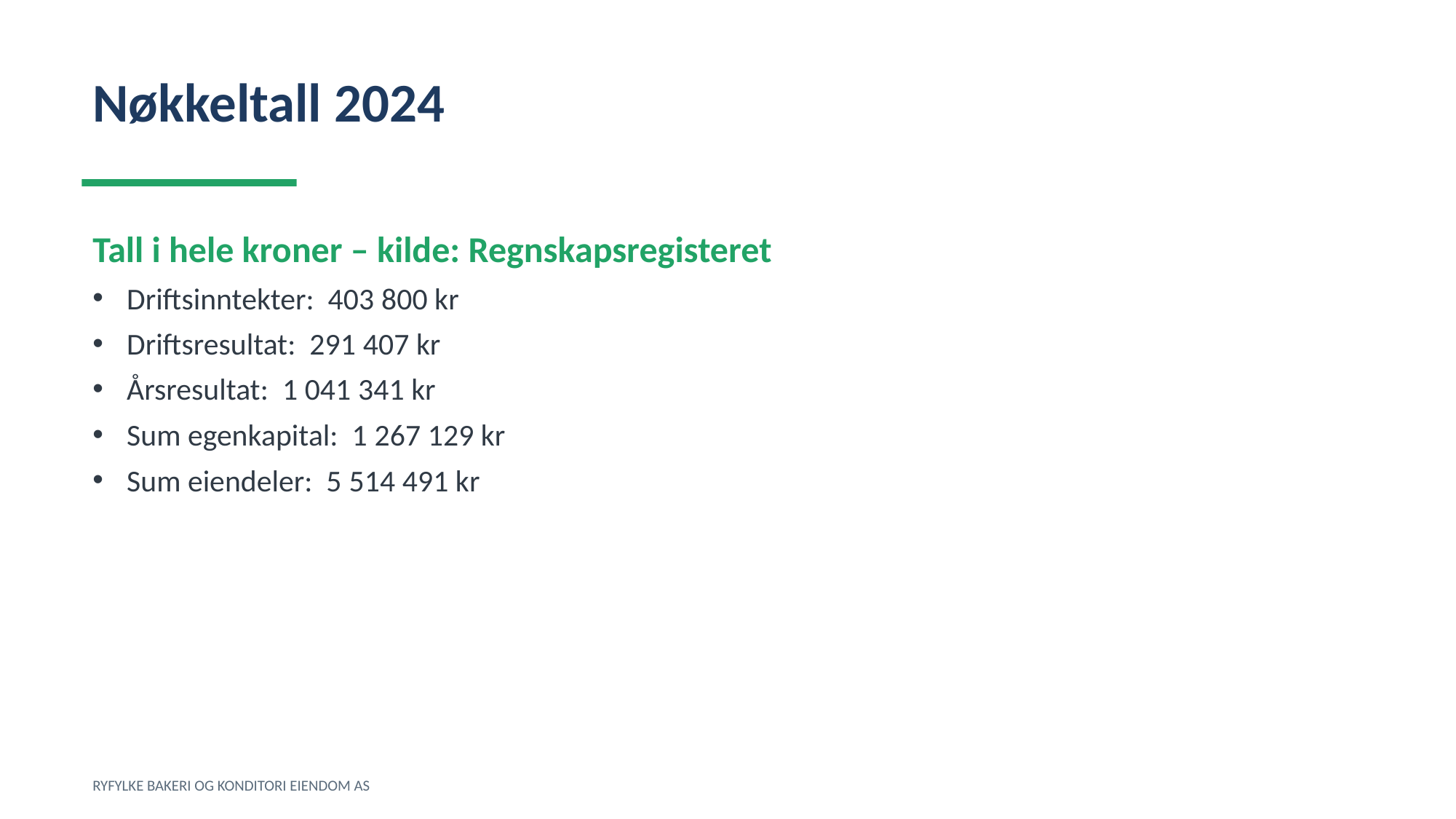

Nøkkeltall 2024

Tall i hele kroner – kilde: Regnskapsregisteret
Driftsinntekter:  403 800 kr
Driftsresultat:  291 407 kr
Årsresultat:  1 041 341 kr
Sum egenkapital:  1 267 129 kr
Sum eiendeler:  5 514 491 kr
RYFYLKE BAKERI OG KONDITORI EIENDOM AS